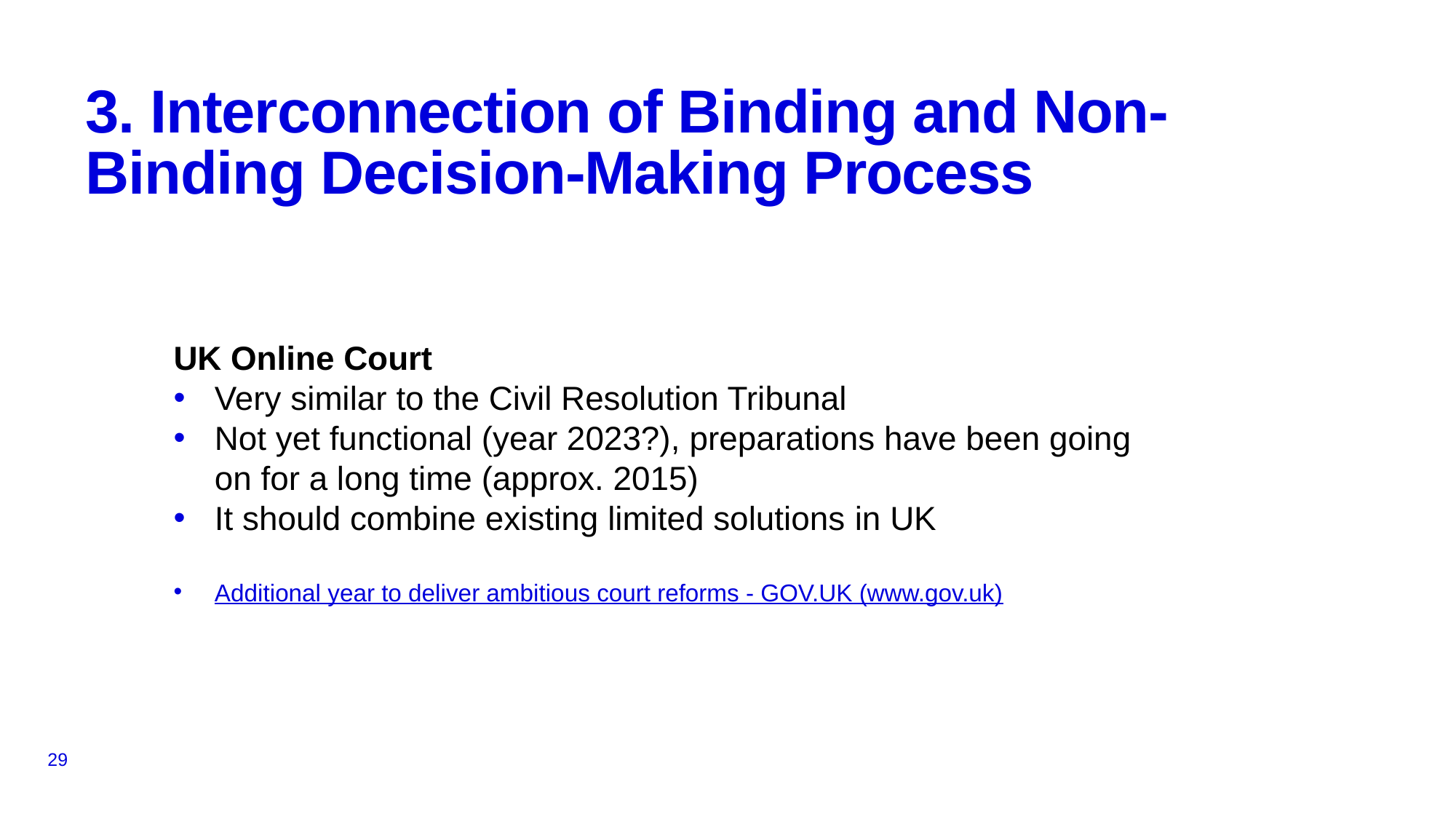

3. Interconnection of Binding and Non-Binding Decision-Making Process

UK Online Court
Very similar to the Civil Resolution Tribunal
Not yet functional (year 2023?), preparations have been going on for a long time (approx. 2015)
It should combine existing limited solutions in UK

Additional year to deliver ambitious court reforms - GOV.UK (www.gov.uk)
29